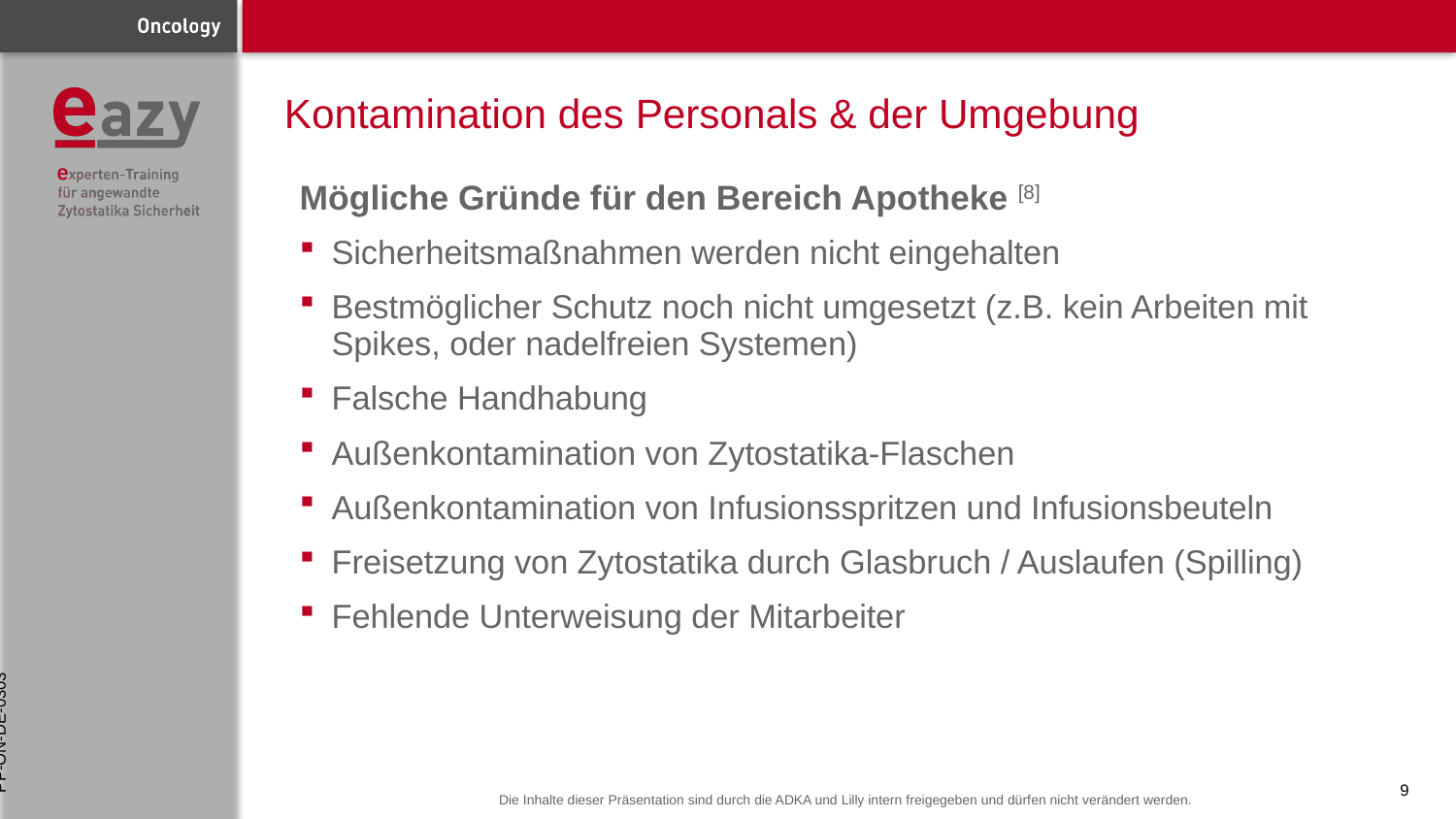

# Kontamination des Personals & der Umgebung
Mögliche Gründe für den Bereich Apotheke [8]
Sicherheitsmaßnahmen werden nicht eingehalten
Bestmöglicher Schutz noch nicht umgesetzt (z.B. kein Arbeiten mit Spikes, oder nadelfreien Systemen)
Falsche Handhabung
Außenkontamination von Zytostatika-Flaschen
Außenkontamination von Infusionsspritzen und Infusionsbeuteln
Freisetzung von Zytostatika durch Glasbruch / Auslaufen (Spilling)
Fehlende Unterweisung der Mitarbeiter

PP-ON-DE-0303

9